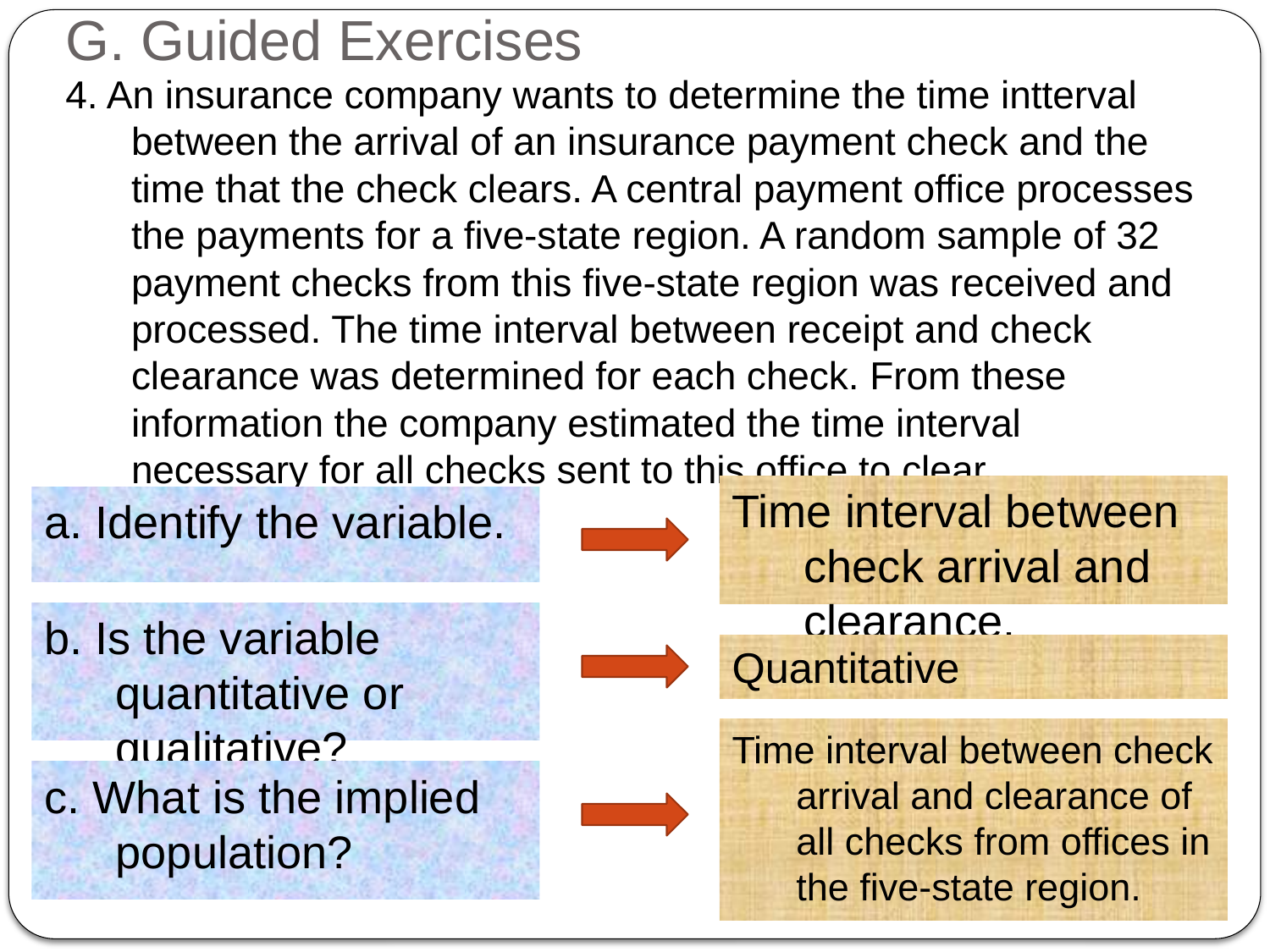

# G. Guided Exercises
4. An insurance company wants to determine the time intterval between the arrival of an insurance payment check and the time that the check clears. A central payment office processes the payments for a five-state region. A random sample of 32 payment checks from this five-state region was received and processed. The time interval between receipt and check clearance was determined for each check. From these information the company estimated the time interval necessary for all checks sent to this office to clear.
Time interval between check arrival and clearance.
a. Identify the variable.

b. Is the variable quantitative or qualitative?

Quantitative

Time interval between check arrival and clearance of all checks from offices in the five-state region.
c. What is the implied population?